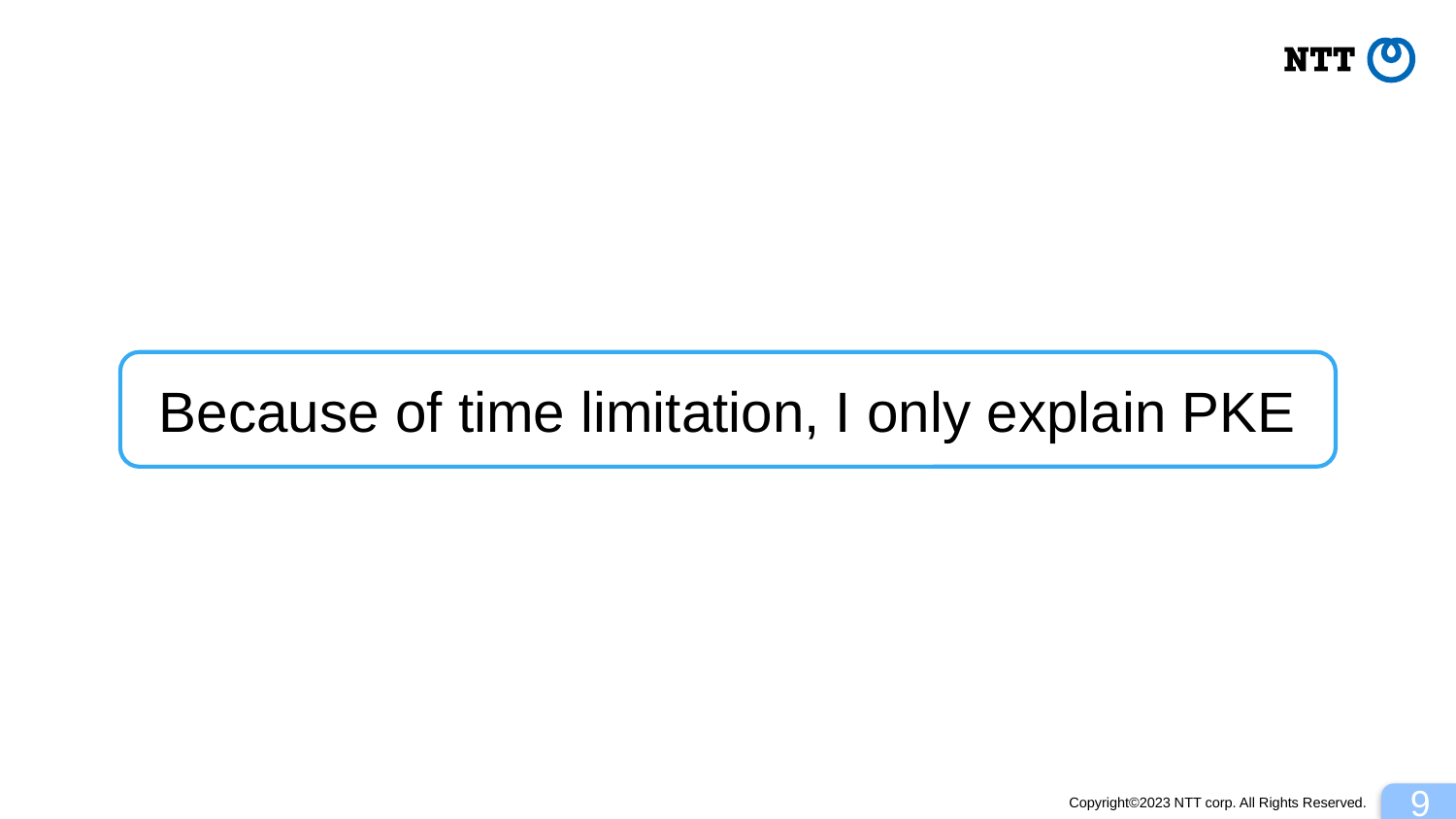

#

Because of time limitation, I only explain PKE